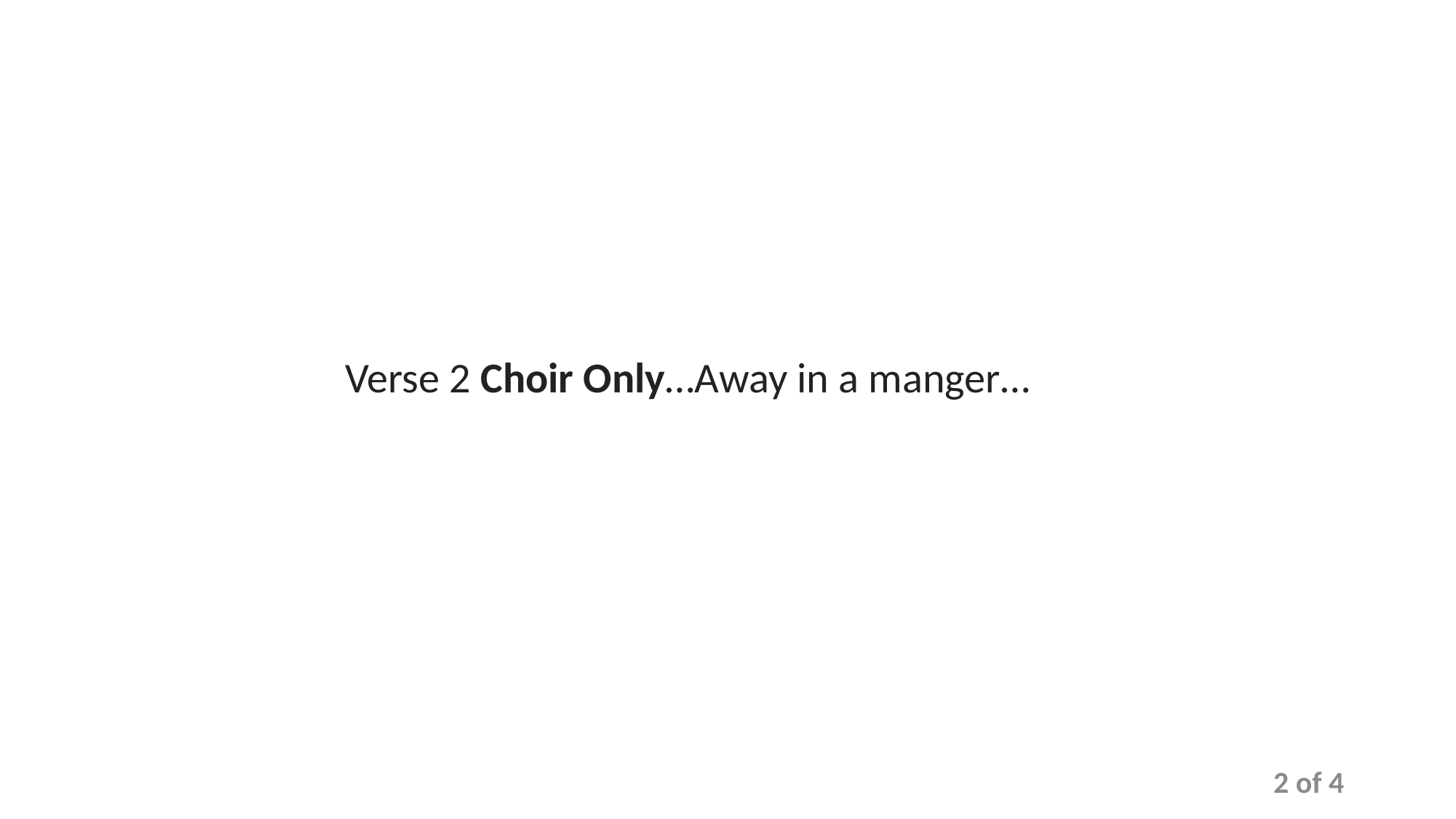

Verse 2 Choir Only…Away in a manger…
2 of 4